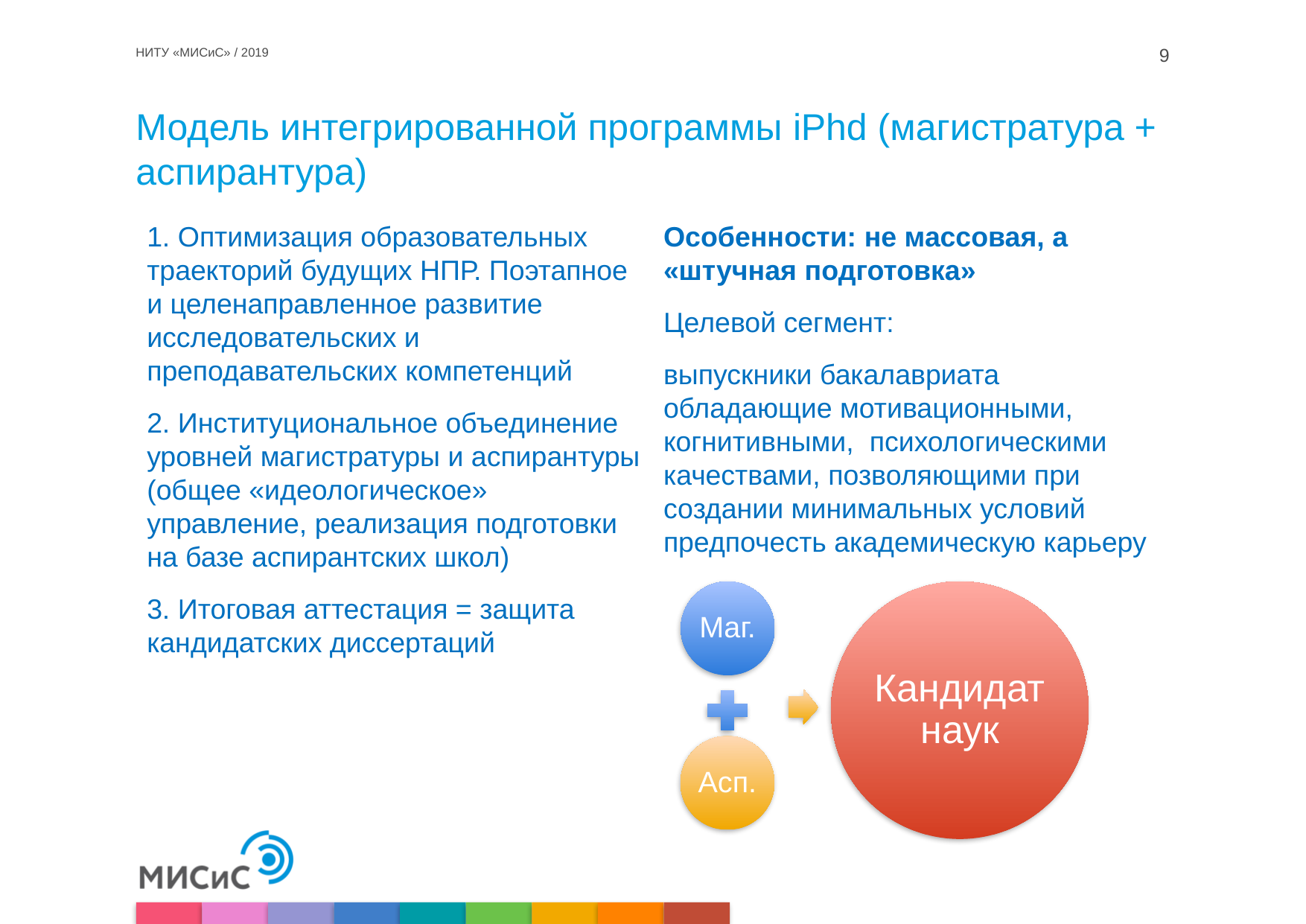

9
НИТУ «МИСиС» / 2019
# Модель интегрированной программы iPhd (магистратура + аспирантура)
1. Оптимизация образовательных траекторий будущих НПР. Поэтапное и целенаправленное развитие исследовательских и преподавательских компетенций
2. Институциональное объединение уровней магистратуры и аспирантуры (общее «идеологическое» управление, реализация подготовки на базе аспирантских школ)
3. Итоговая аттестация = защита кандидатских диссертаций
Особенности: не массовая, а «штучная подготовка»
Целевой сегмент:
выпускники бакалавриата обладающие мотивационными, когнитивными,  психологическими качествами, позволяющими при создании минимальных условий предпочесть академическую карьеру
Маг.

Асп.

Кандидат наук